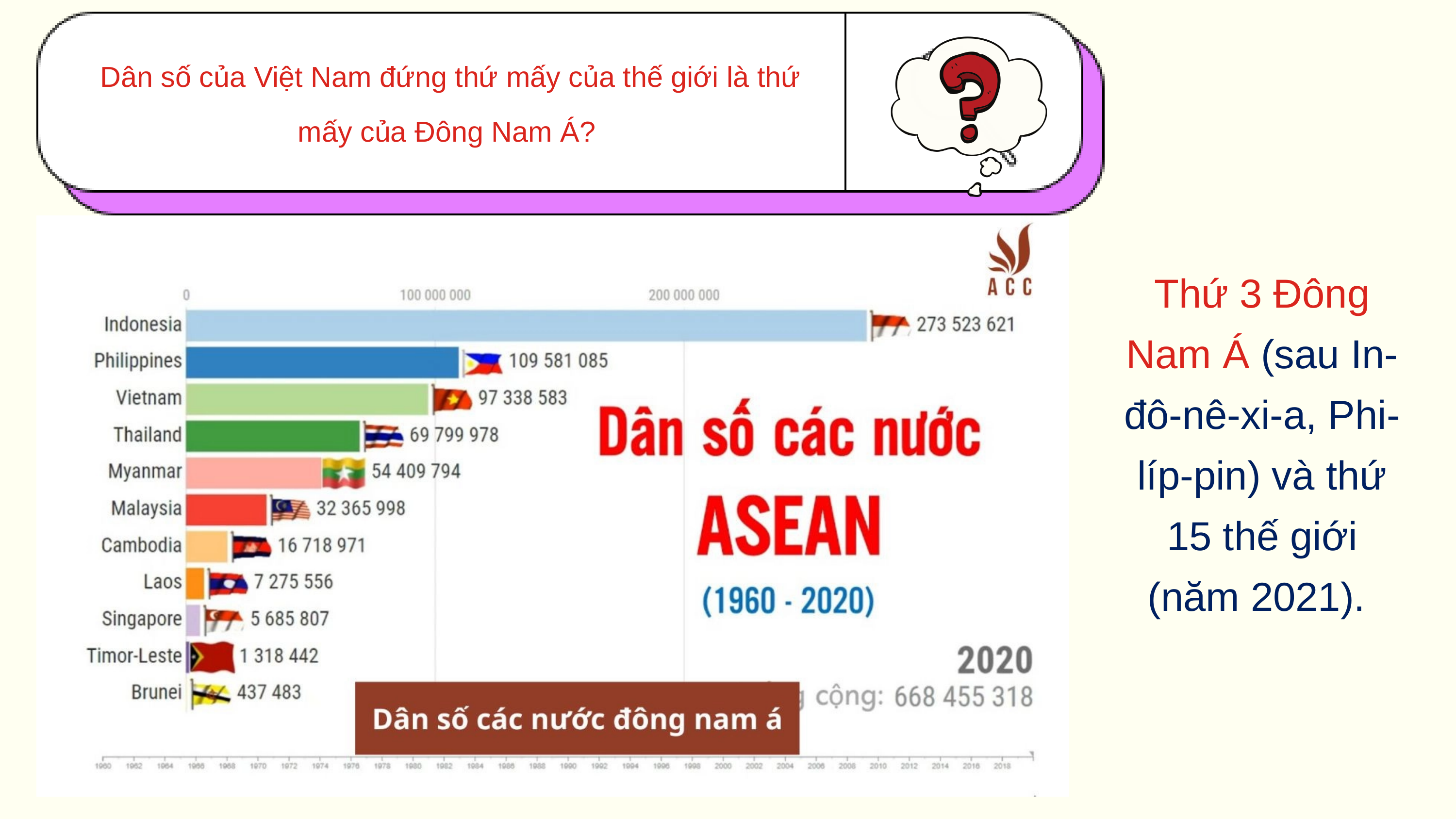

Dân số của Việt Nam đứng thứ mấy của thế giới là thứ mấy của Đông Nam Á?

Thứ 3 Đông Nam Á (sau In-đô-nê-xi-a, Phi-líp-pin) và thứ 15 thế giới (năm 2021).